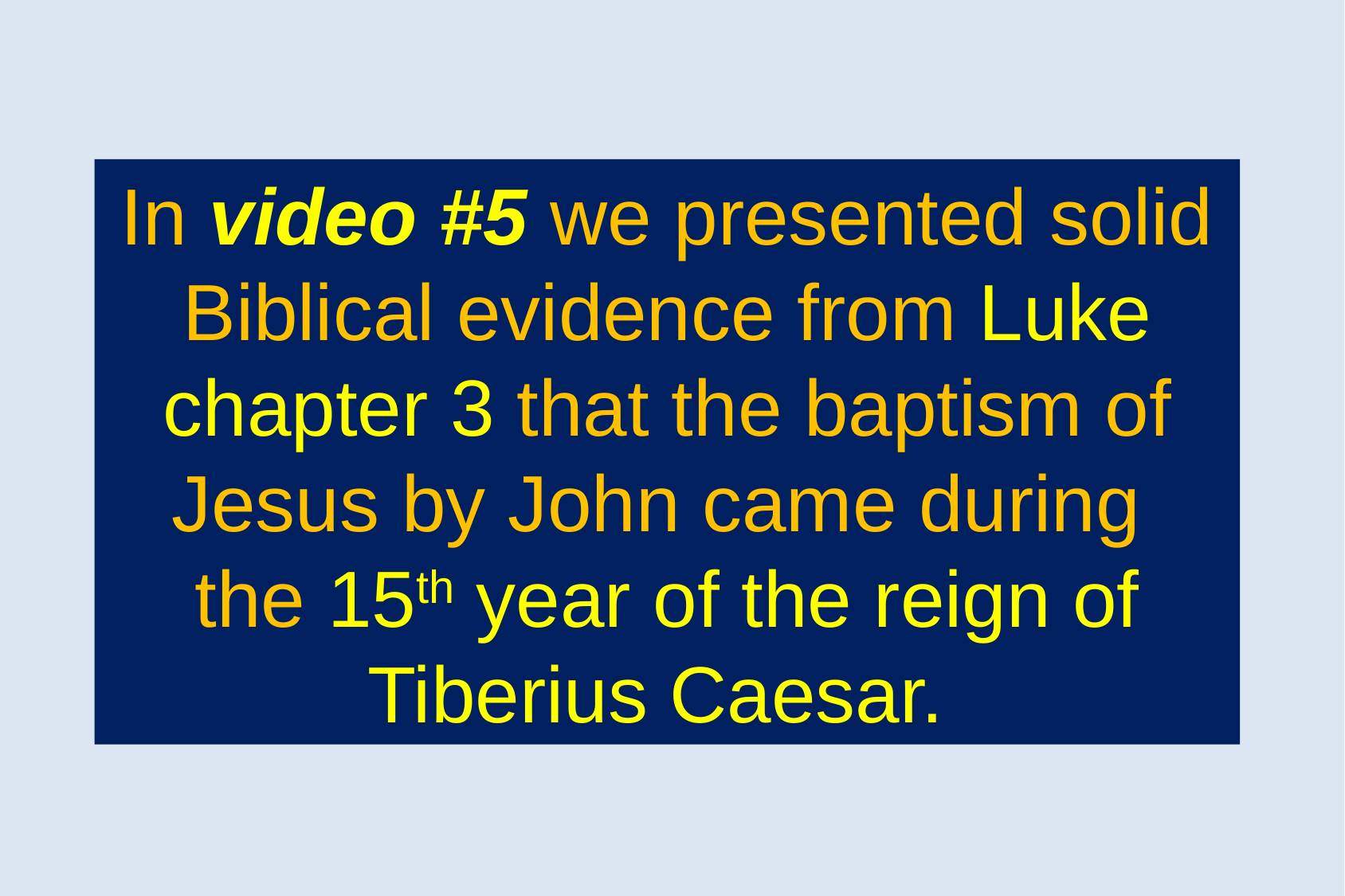

In video #5 we presented solid Biblical evidence from Luke chapter 3 that the baptism of Jesus by John came during
the 15th year of the reign of Tiberius Caesar.